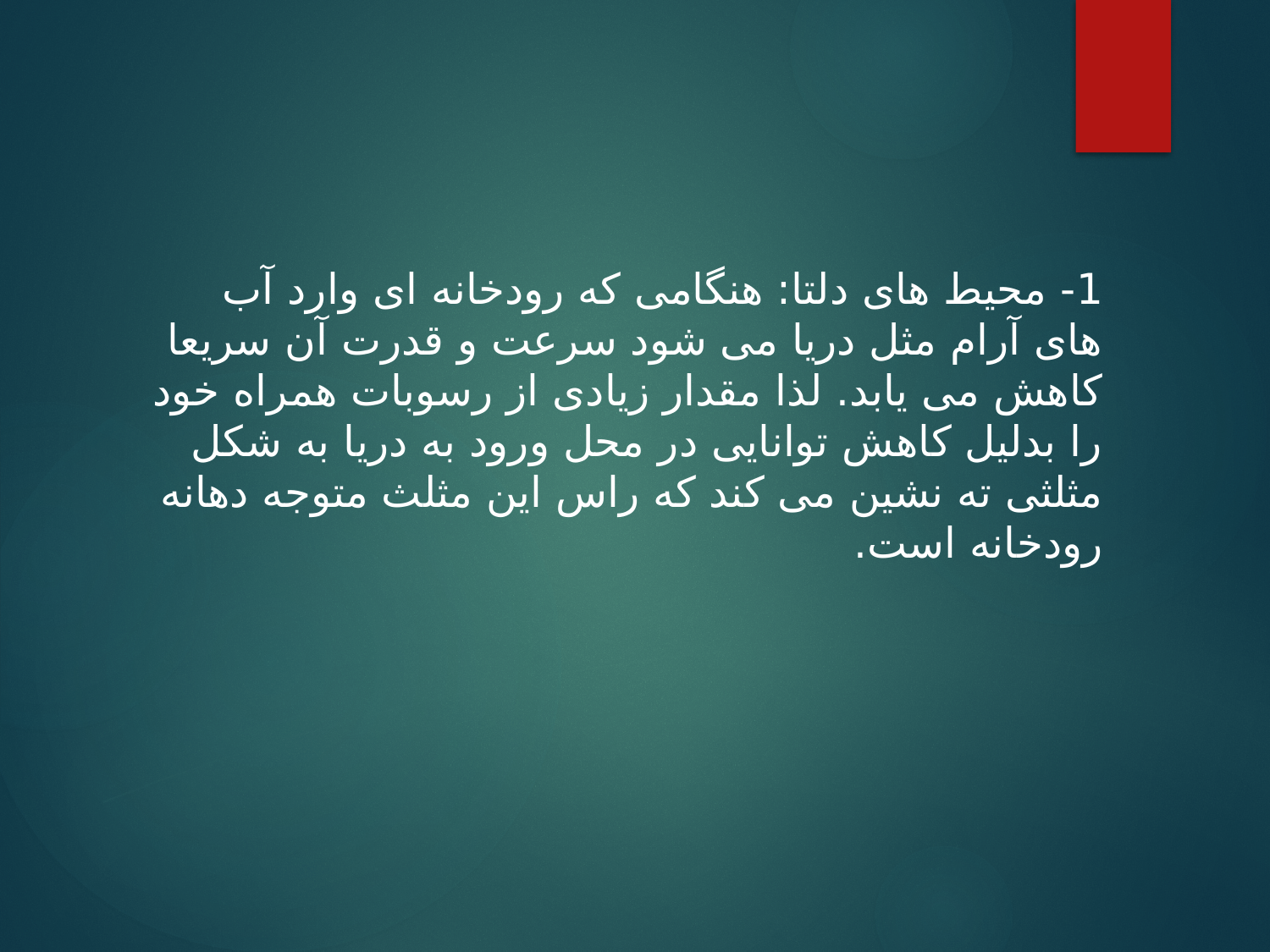

1- محیط های دلتا: هنگامی که رودخانه ای وارد آب های آرام مثل دریا می شود سرعت و قدرت آن سریعا کاهش می یابد. لذا مقدار زیادی از رسوبات همراه خود را بدلیل کاهش توانایی در محل ورود به دریا به شکل مثلثی ته نشین می کند که راس این مثلث متوجه دهانه رودخانه است.